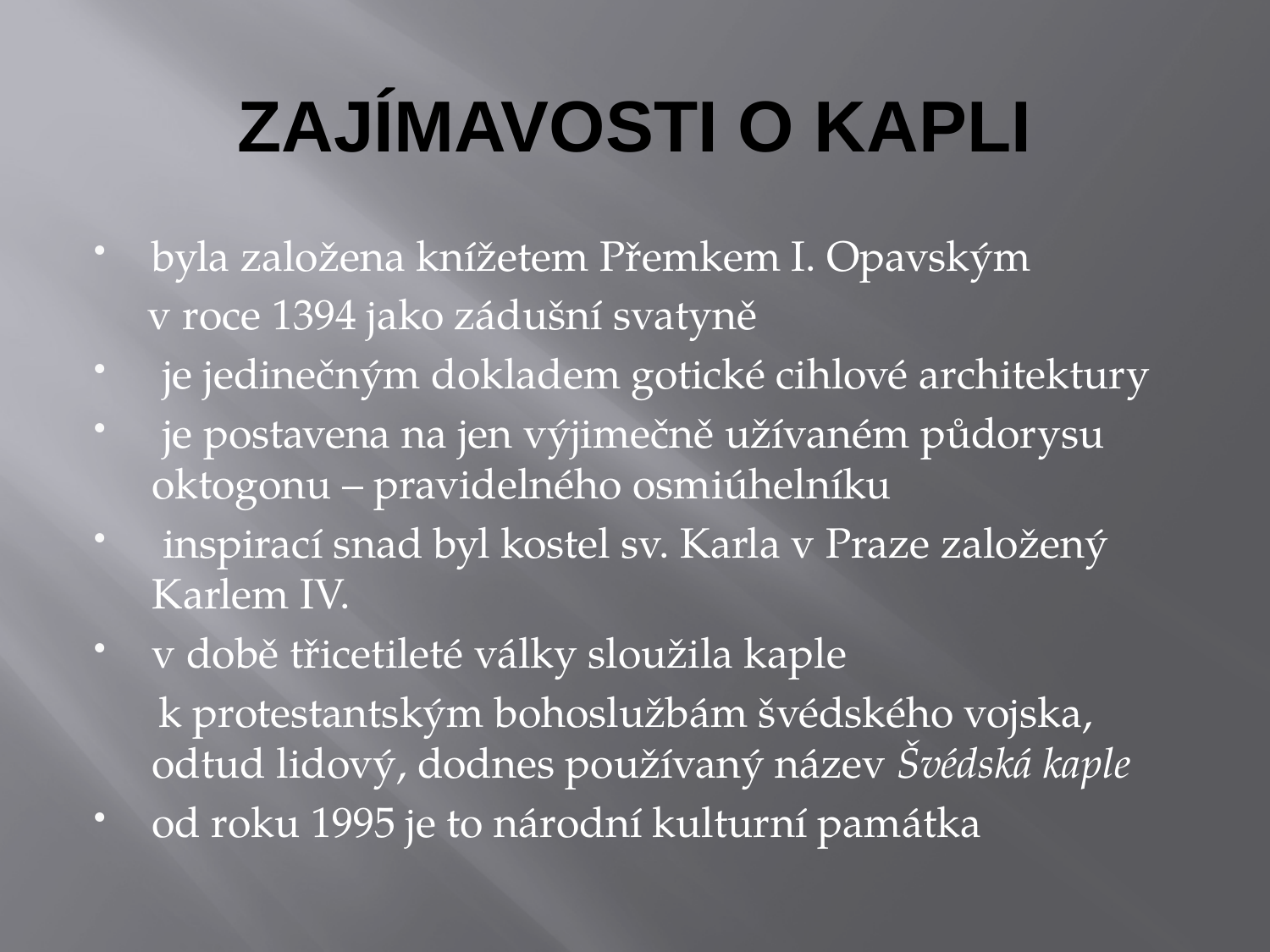

# ZAJÍMAVOSTI O KAPLI
byla založena knížetem Přemkem I. Opavským
     v roce 1394 jako zádušní svatyně
 je jedinečným dokladem gotické cihlové architektury
 je postavena na jen výjimečně užívaném půdorysu oktogonu – pravidelného osmiúhelníku
 inspirací snad byl kostel sv. Karla v Praze založený Karlem IV.
v době třicetileté války sloužila kaple
      k protestantským bohoslužbám švédského vojska, odtud lidový, dodnes používaný název Švédská kaple
od roku 1995 je to národní kulturní památka